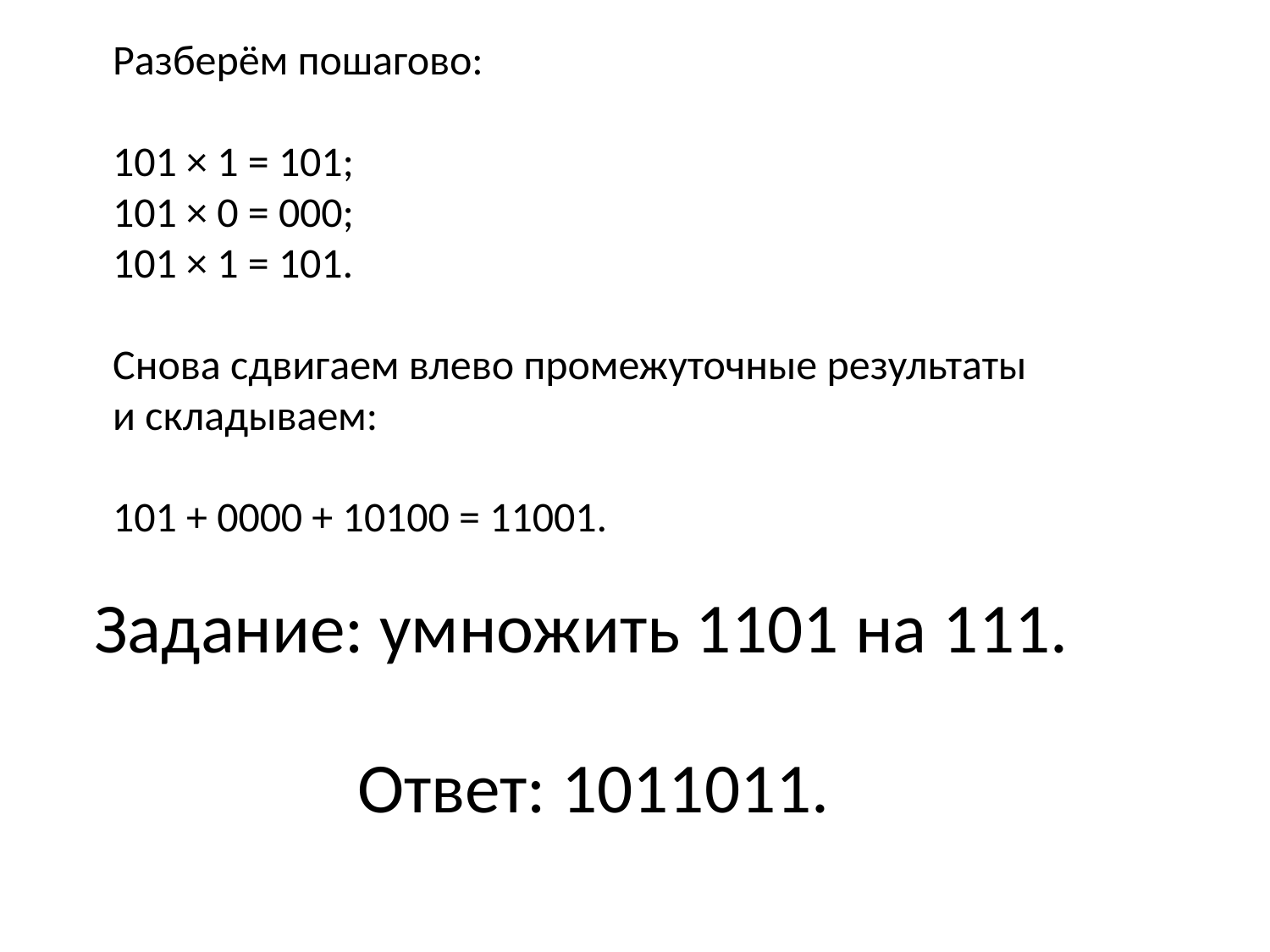

Разберём пошагово:

101 × 1 = 101;
101 × 0 = 000;
101 × 1 = 101.

Снова сдвигаем влево промежуточные результаты и складываем:

101 + 0000 + 10100 = 11001.

Задание: умножить 1101 на 111.
Ответ: 1011011.